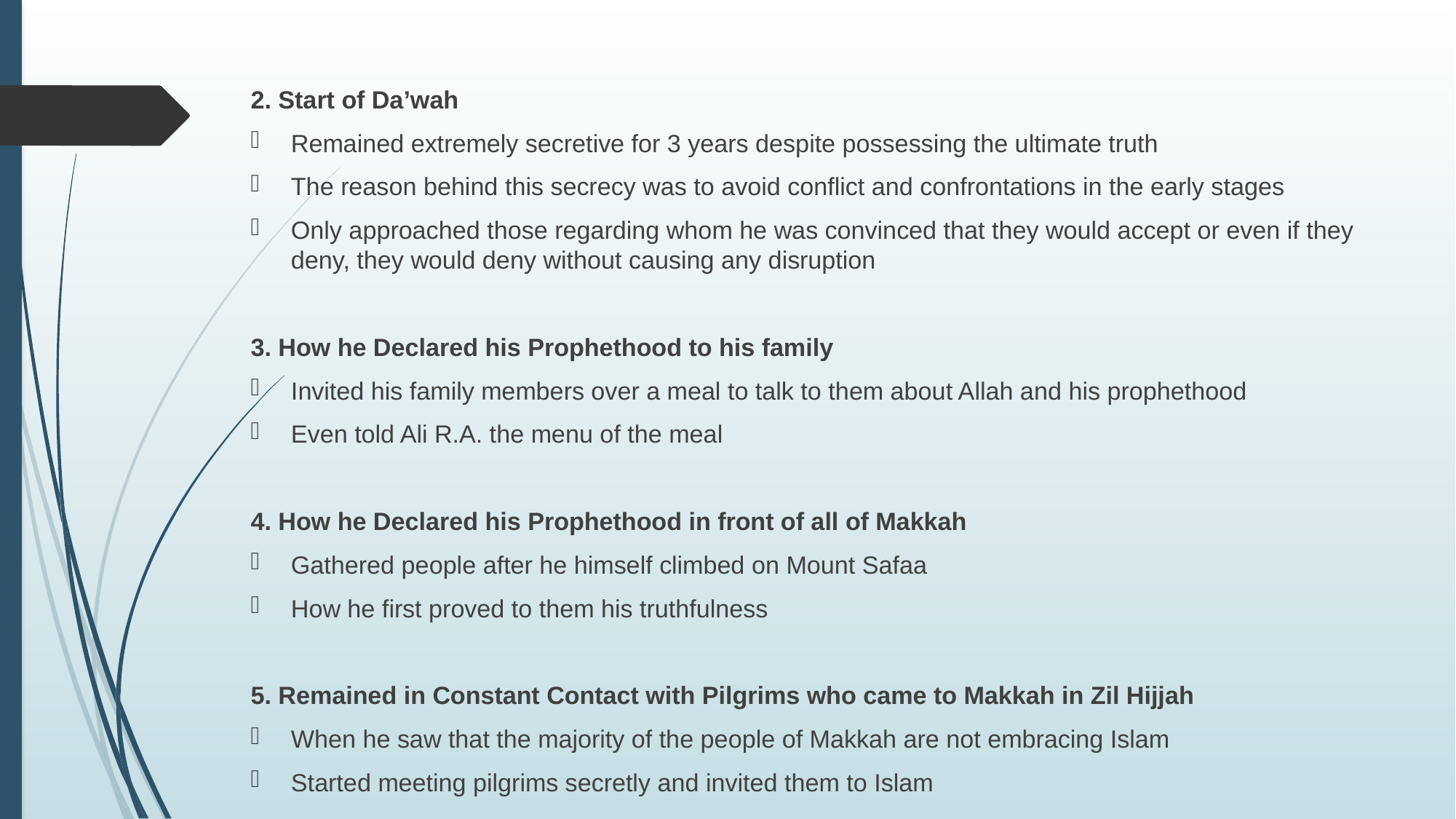

2. Start of Da’wah
Remained extremely secretive for 3 years despite possessing the ultimate truth
The reason behind this secrecy was to avoid conflict and confrontations in the early stages
Only approached those regarding whom he was convinced that they would accept or even if they deny, they would deny without causing any disruption

3. How he Declared his Prophethood to his family
Invited his family members over a meal to talk to them about Allah and his prophethood
Even told Ali R.A. the menu of the meal

4. How he Declared his Prophethood in front of all of Makkah
Gathered people after he himself climbed on Mount Safaa
How he first proved to them his truthfulness

5. Remained in Constant Contact with Pilgrims who came to Makkah in Zil Hijjah
When he saw that the majority of the people of Makkah are not embracing Islam
Started meeting pilgrims secretly and invited them to Islam